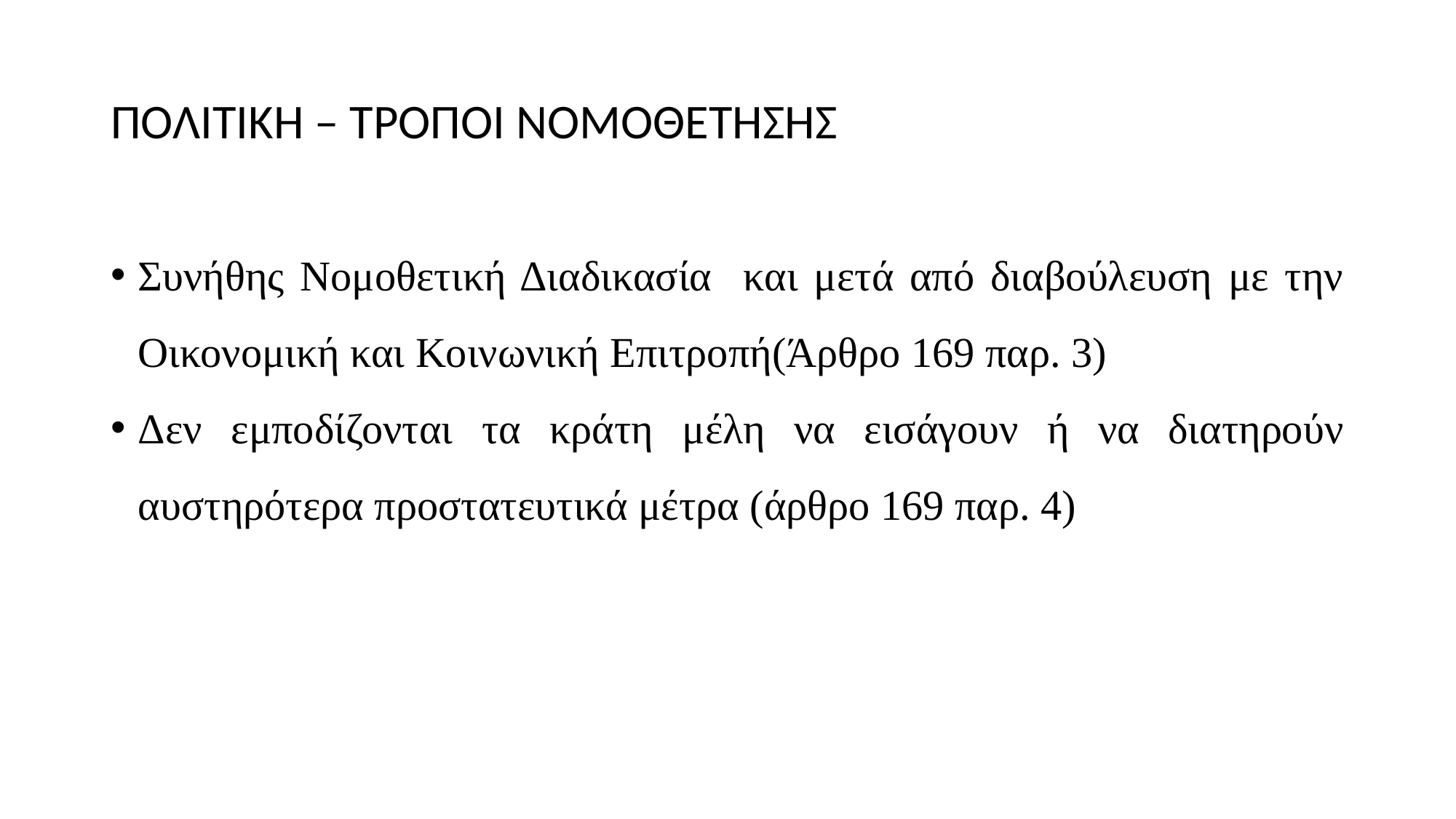

# ΠΟΛΙΤΙΚΗ – ΤΡΟΠΟΙ ΝΟΜΟΘΕΤΗΣΗΣ
Συνήθης Νομοθετική Διαδικασία  και μετά από διαβούλευση με την Οικονομική και Κοινωνική Επιτροπή(Άρθρο 169 παρ. 3)
Δεν εμποδίζονται τα κράτη μέλη να εισάγουν ή να διατηρούν αυστηρότερα προστατευτικά μέτρα (άρθρο 169 παρ. 4)